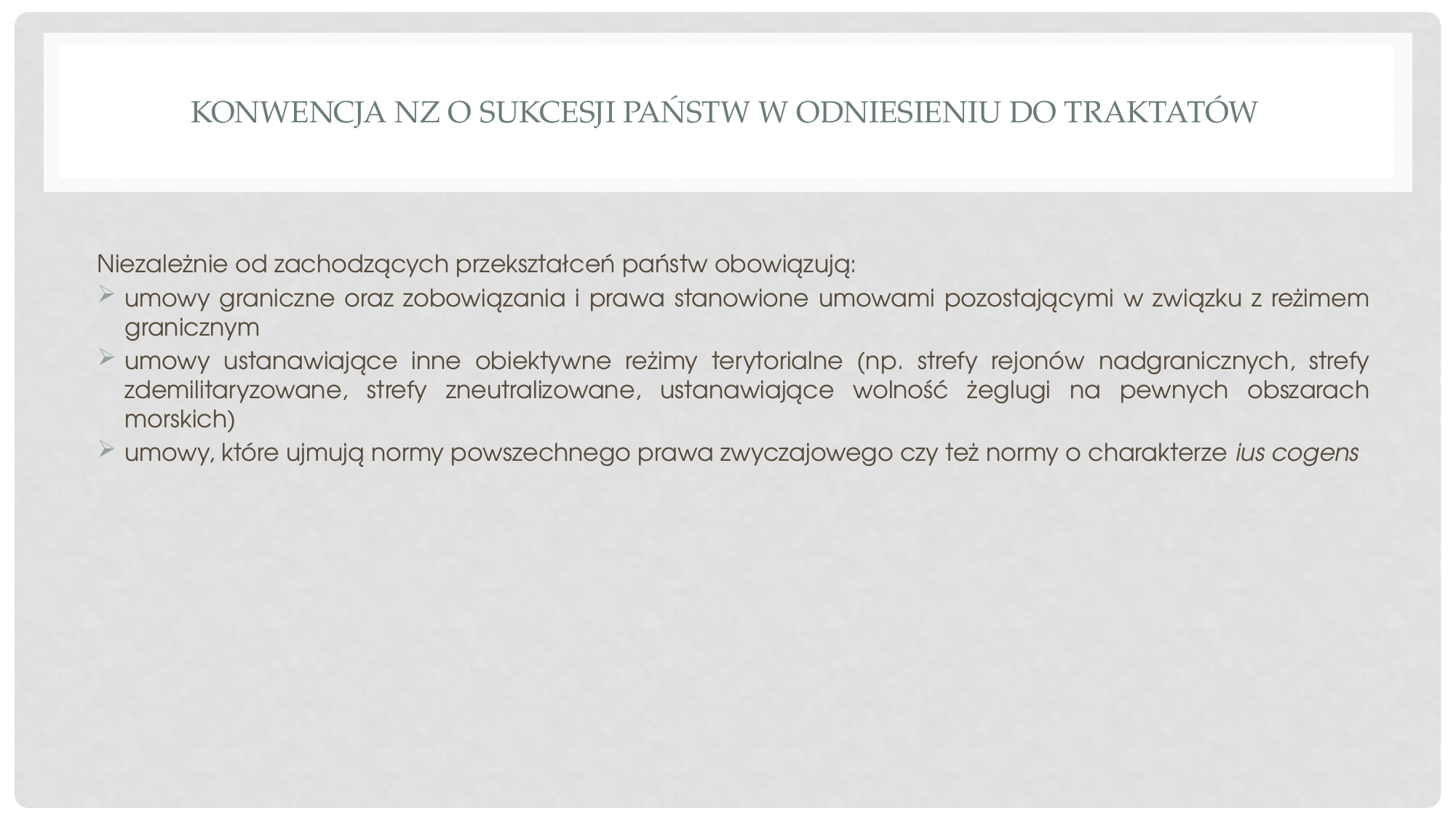

# Konwencja NZ o sukcesji państw w odniesieniu do traktatów

Niezależnie od zachodzących przekształceń państw obowiązują:
umowy graniczne oraz zobowiązania i prawa stanowione umowami pozostającymi w związku z reżimem granicznym
umowy ustanawiające inne obiektywne reżimy terytorialne (np. strefy rejonów nadgranicznych, strefy zdemilitaryzowane, strefy zneutralizowane, ustanawiające wolność żeglugi na pewnych obszarach morskich)
umowy, które ujmują normy powszechnego prawa zwyczajowego czy też normy o charakterze ius cogens